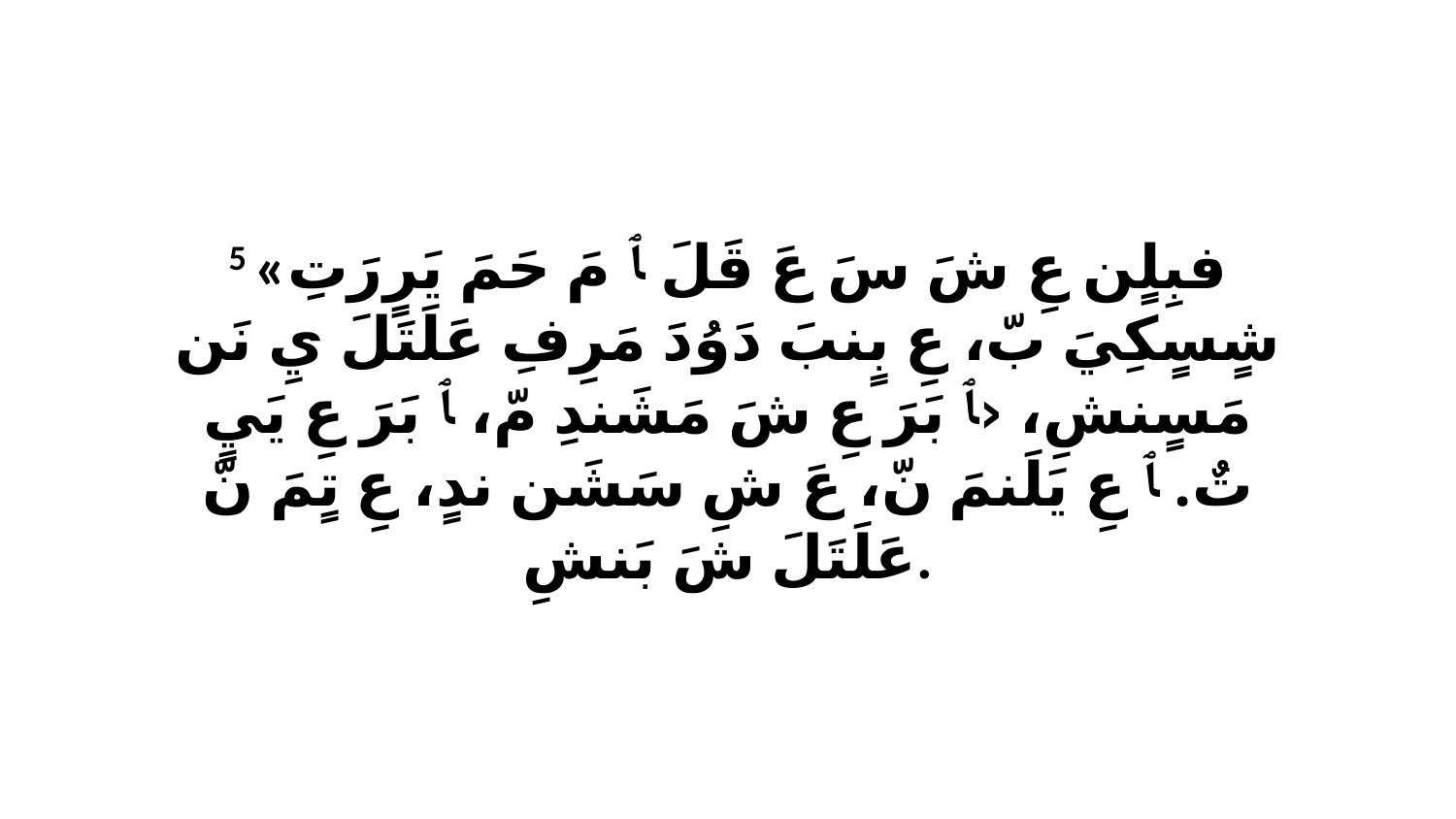

5 «فبِلٍن عِ شَ سَ عَ قَلَ ﭑ مَ حَمَ يَرٍرَتِ شٍسٍكِيَ بّ، عِ بٍنبَ دَوُدَ مَرِفِ عَلَتَلَ يِ نَن مَسٍنشِ، ‹ﭑ بَرَ عِ شَ مَشَندِ مّ، ﭑ بَرَ عِ يَيٍ تٌ. ﭑ عِ يَلَنمَ نّ، عَ شِ سَشَن ندٍ، عِ تٍمَ نّ عَلَتَلَ شَ بَنشِ.